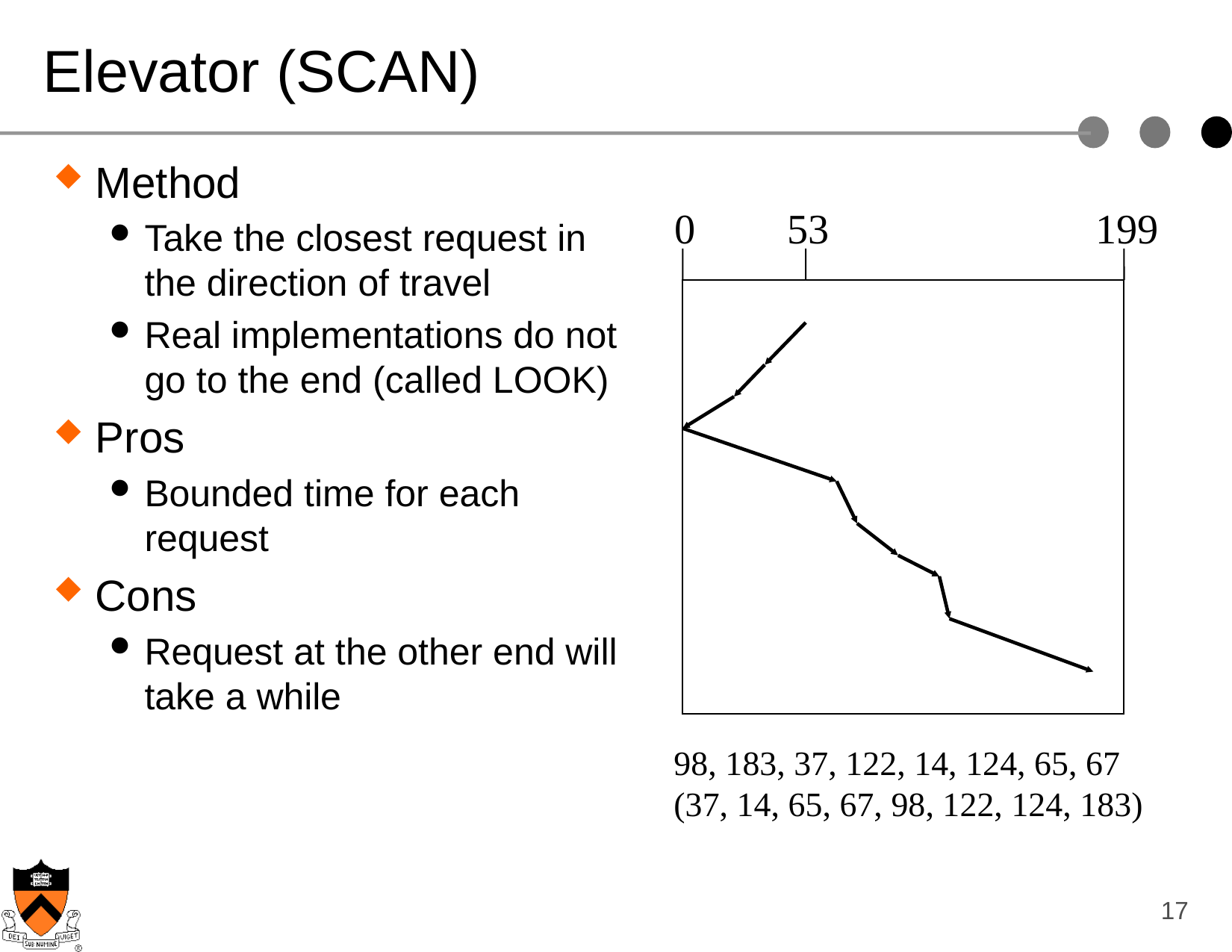

# Elevator (SCAN)
Method
Take the closest request in the direction of travel
Real implementations do not go to the end (called LOOK)
Pros
Bounded time for each request
Cons
Request at the other end will take a while

0
53
199

98, 183, 37, 122, 14, 124, 65, 67
(37, 14, 65, 67, 98, 122, 124, 183)
17